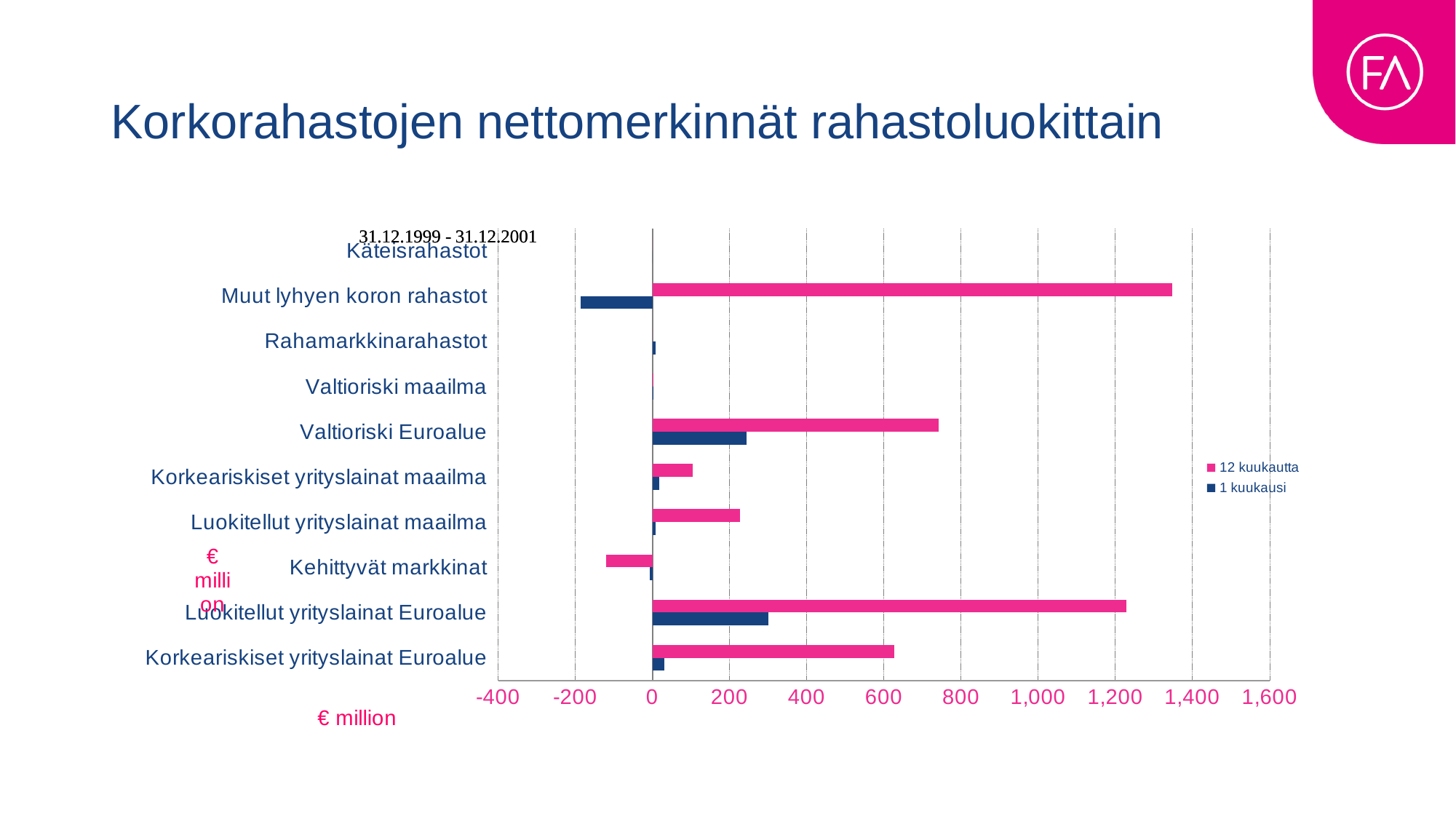

# Korkorahastojen nettomerkinnät rahastoluokittain

### Chart

| Category | 1 kuukausi | 12 kuukautta |
|---|---|---|
| Korkeariskiset yrityslainat Euroalue | 30.953817237682255 | 627.9676344158617 |
| Luokitellut yrityslainat Euroalue | 300.34121561648186 | 1228.7889101643937 |
| Kehittyvät markkinat | -7.261358858876002 | -120.26419513980304 |
| Luokitellut yrityslainat maailma | 7.53107103739835 | 227.61756710587767 |
| Korkeariskiset yrityslainat maailma | 17.031311603790005 | 103.65181311697901 |
| Valtioriski Euroalue | 244.89687131481668 | 742.0662616799058 |
| Valtioriski maailma | 1.6684380814164803 | 1.7600479707598637 |
| Rahamarkkinarahastot | 8.589538 | 0.022350999999998677 |
| Muut lyhyen koron rahastot | -185.32066120407572 | 1347.8135071573138 |
| Käteisrahastot | 0.0 | 0.0 |